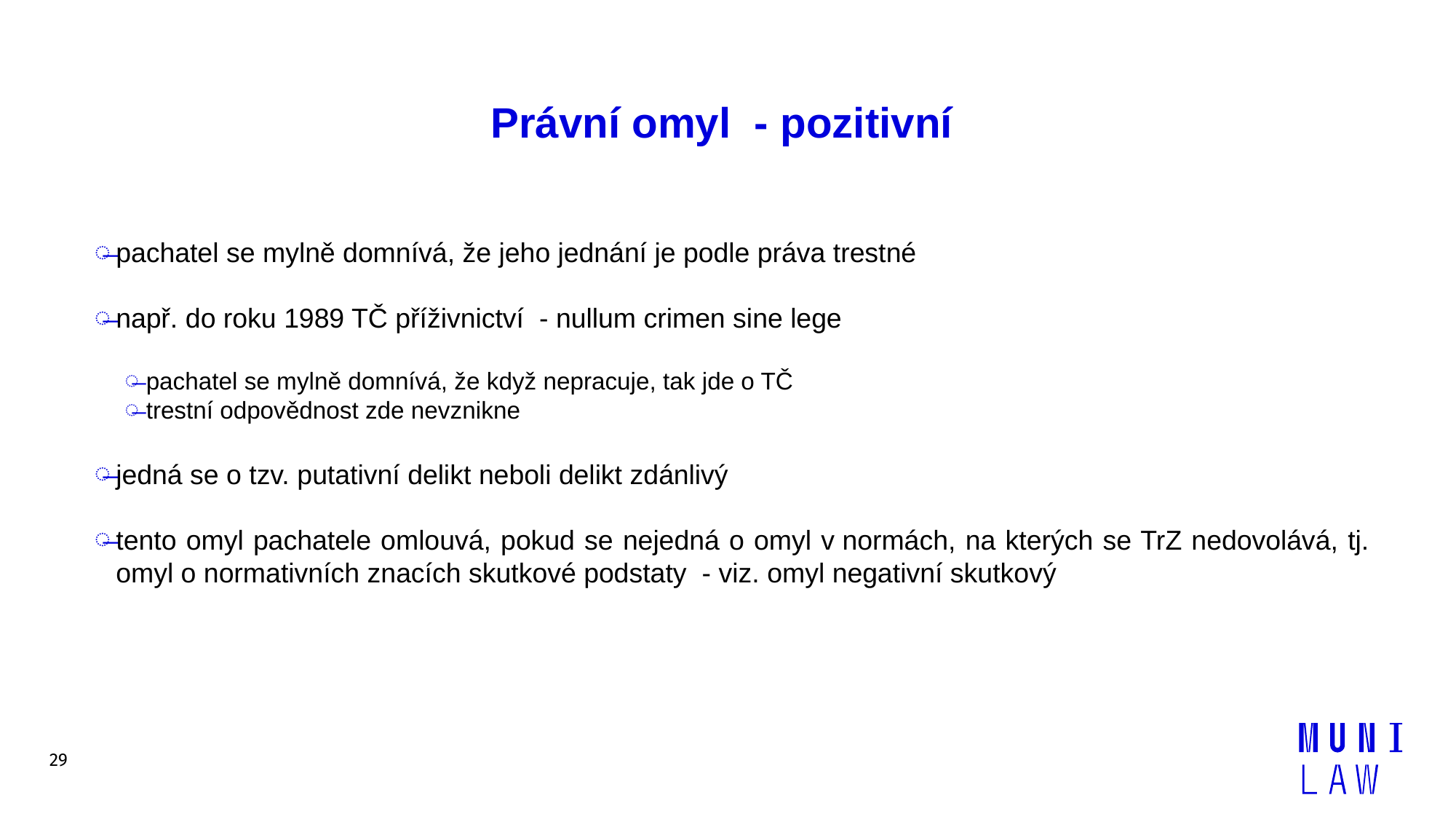

# Právní omyl  - pozitivní

pachatel se mylně domnívá, že jeho jednání je podle práva trestné

např. do roku 1989 TČ příživnictví  - nullum crimen sine lege

pachatel se mylně domnívá, že když nepracuje, tak jde o TČ
trestní odpovědnost zde nevznikne

jedná se o tzv. putativní delikt neboli delikt zdánlivý

tento omyl pachatele omlouvá, pokud se nejedná o omyl v normách, na kterých se TrZ nedovolává, tj. omyl o normativních znacích skutkové podstaty  - viz. omyl negativní skutkový

29